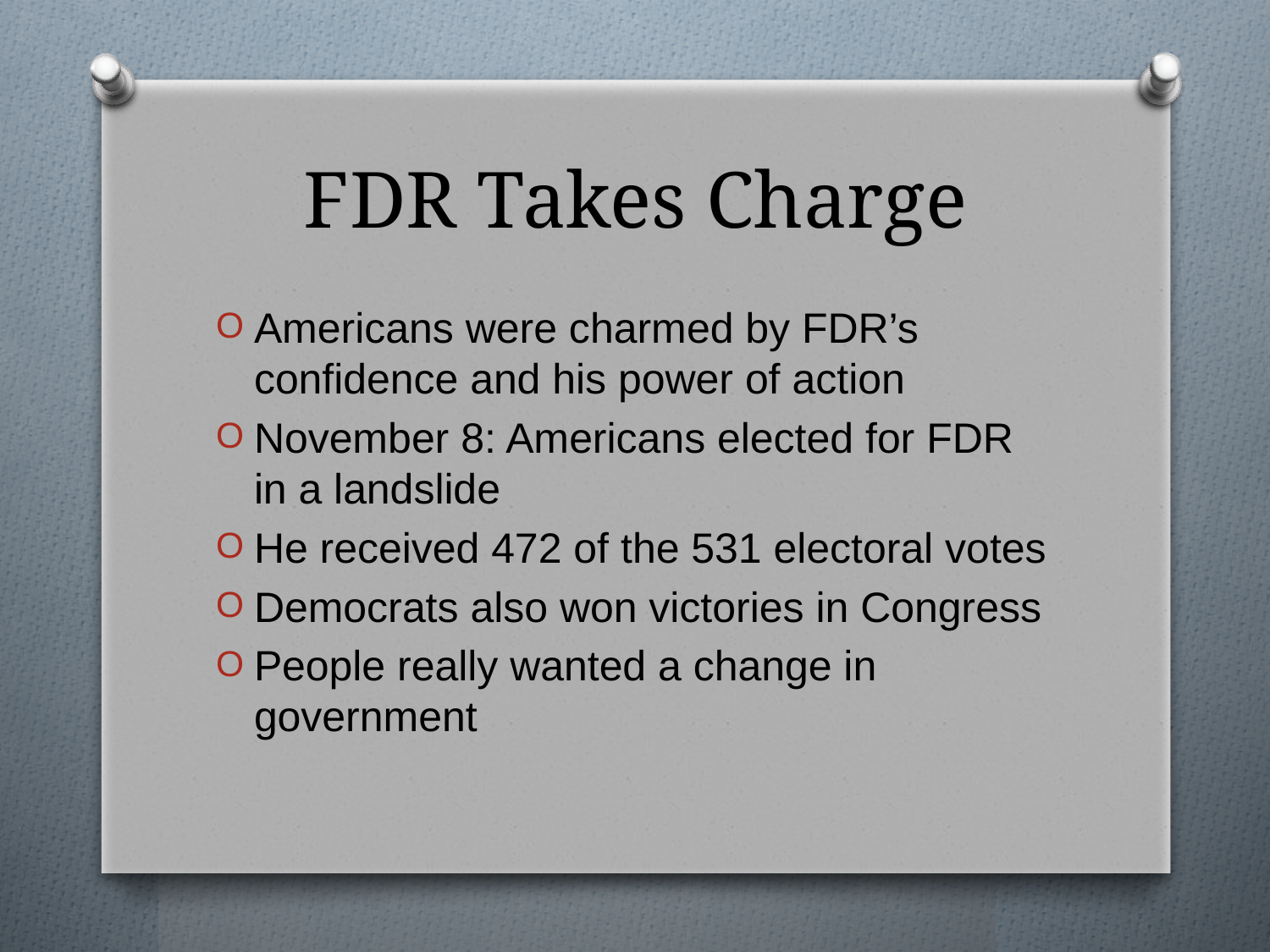

# FDR Takes Charge
Americans were charmed by FDR’s confidence and his power of action
November 8: Americans elected for FDR in a landslide
He received 472 of the 531 electoral votes
Democrats also won victories in Congress
People really wanted a change in government